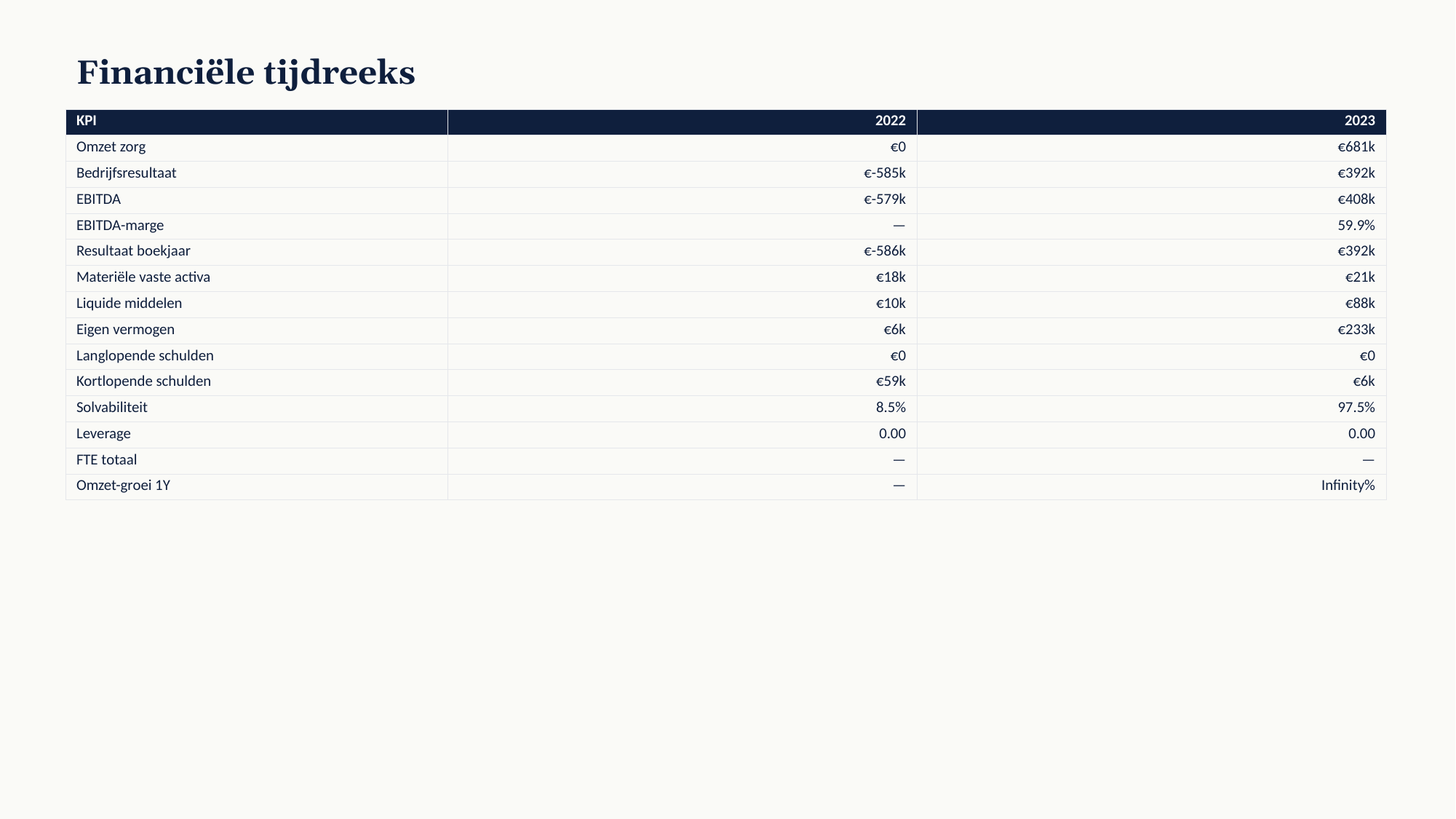

Financiële tijdreeks
| KPI | 2022 | 2023 |
| --- | --- | --- |
| Omzet zorg | €0 | €681k |
| Bedrijfsresultaat | €-585k | €392k |
| EBITDA | €-579k | €408k |
| EBITDA-marge | — | 59.9% |
| Resultaat boekjaar | €-586k | €392k |
| Materiële vaste activa | €18k | €21k |
| Liquide middelen | €10k | €88k |
| Eigen vermogen | €6k | €233k |
| Langlopende schulden | €0 | €0 |
| Kortlopende schulden | €59k | €6k |
| Solvabiliteit | 8.5% | 97.5% |
| Leverage | 0.00 | 0.00 |
| FTE totaal | — | — |
| Omzet-groei 1Y | — | Infinity% |